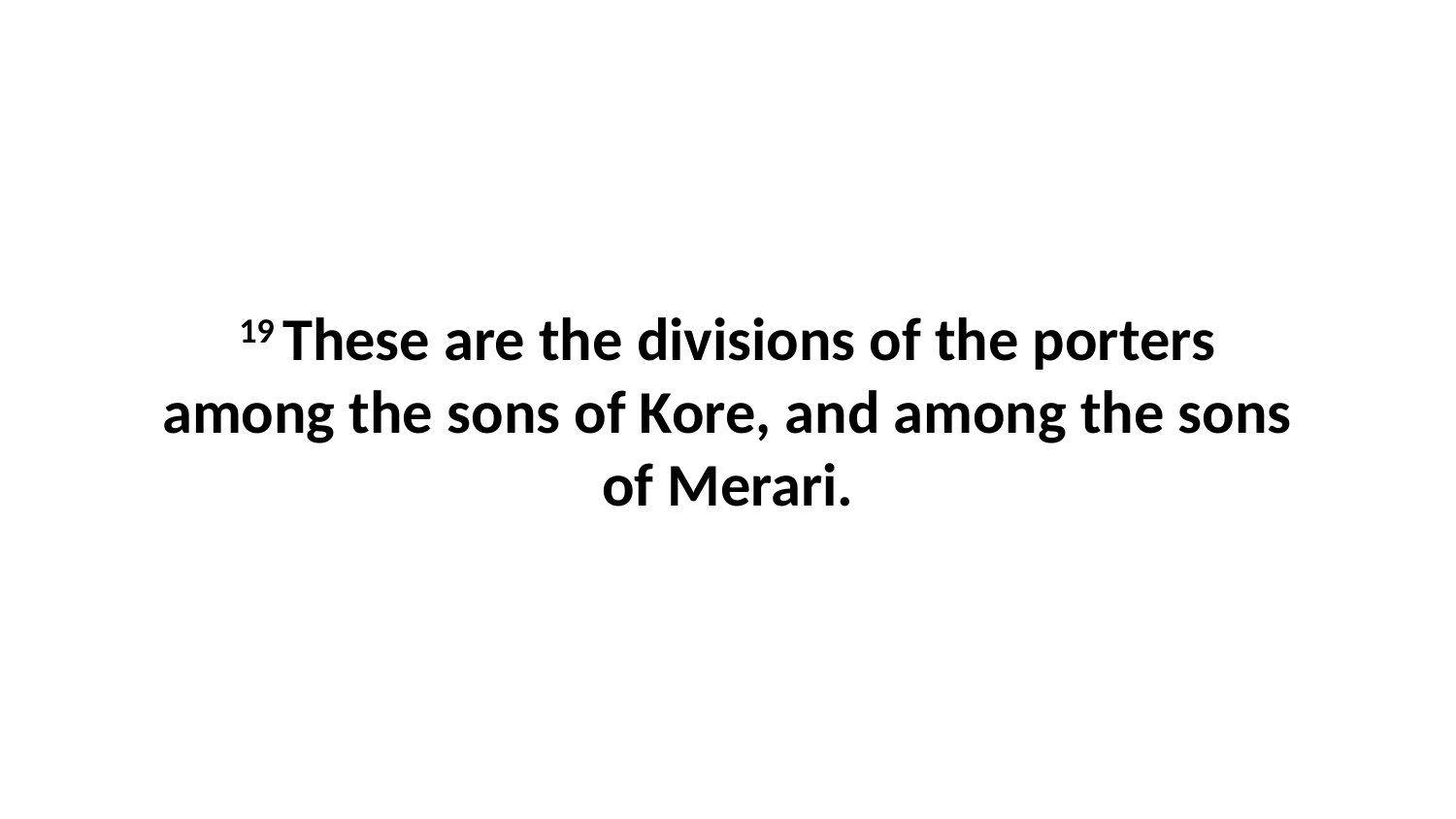

19 These are the divisions of the porters among the sons of Kore, and among the sons of Merari.